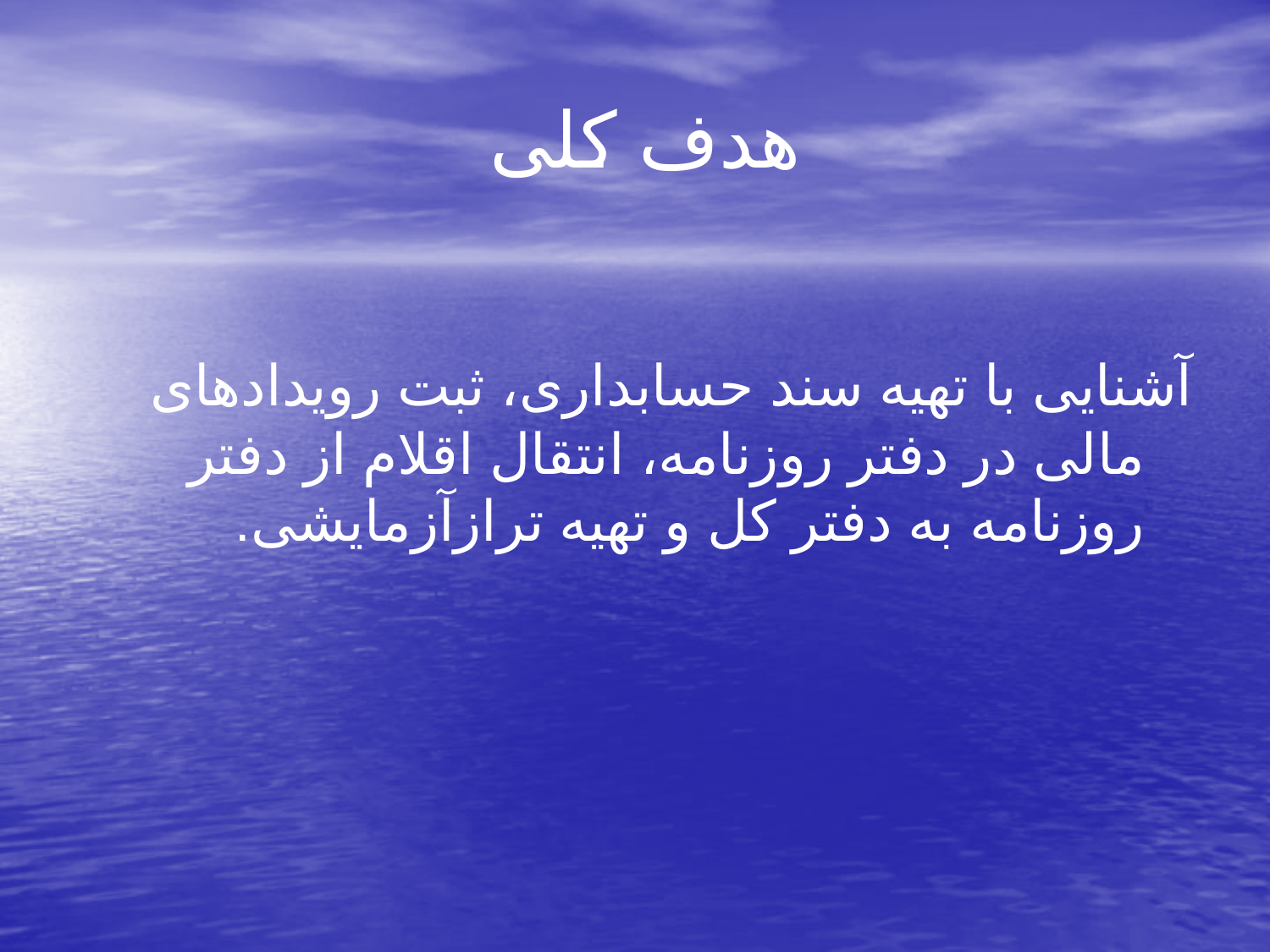

# هدف کلی

آشنایی با تهیه سند حسابداری، ثبت رویدادهای مالی در دفتر روزنامه، انتقال اقلام از دفتر روزنامه به دفتر کل و تهیه ترازآزمایشی.